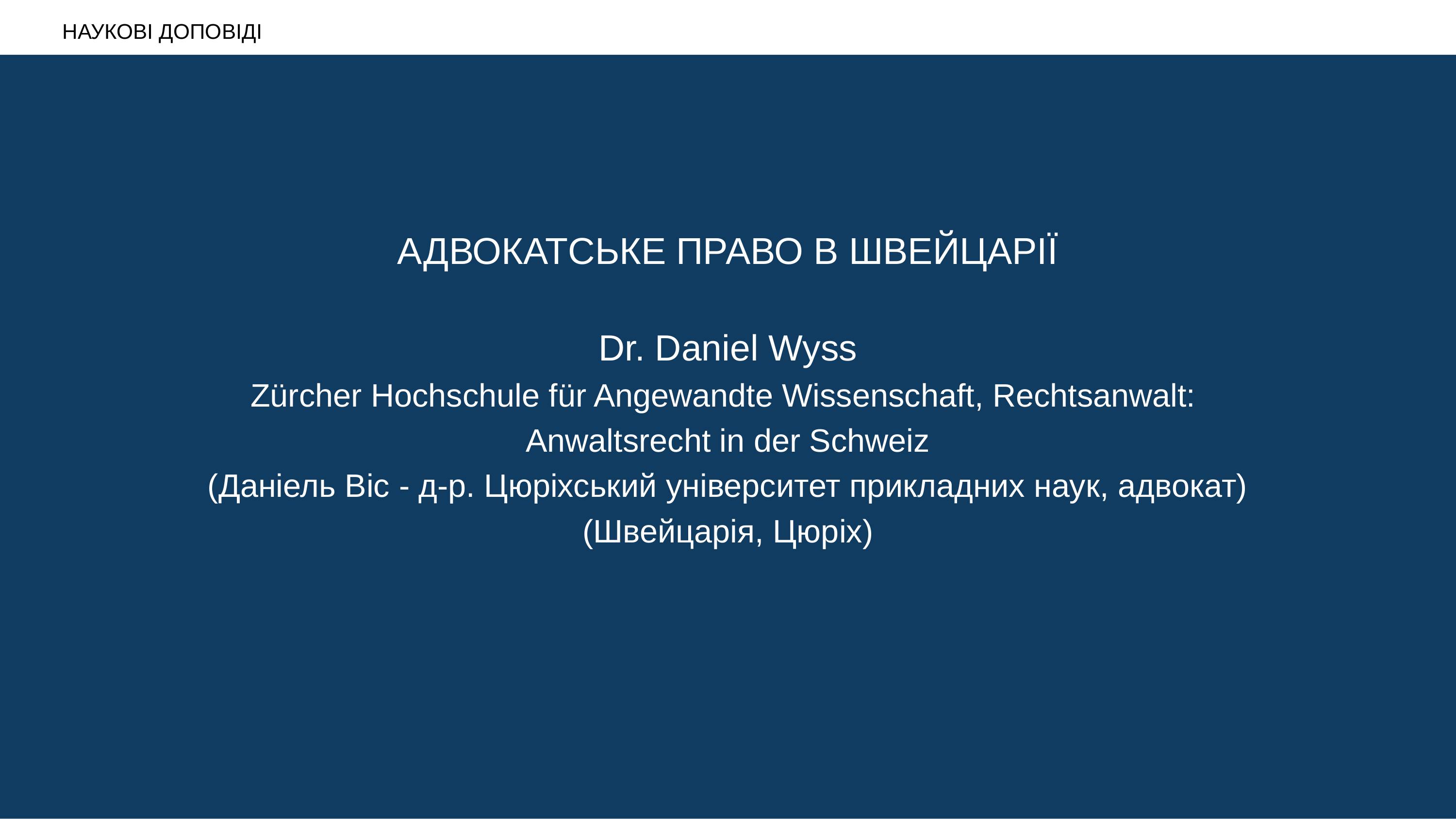

НАУКОВІ ДОПОВІДІ

АДВОКАТСЬКЕ ПРАВО В ШВЕЙЦАРІЇ

Dr. Daniel Wyss
Zürcher Hochschule für Angewandte Wissenschaft, Rechtsanwalt:
Anwaltsrecht in der Schweiz
 (Даніель Віс - д-р. Цюріхський університет прикладних наук, адвокат)
(Швейцарія, Цюріх)